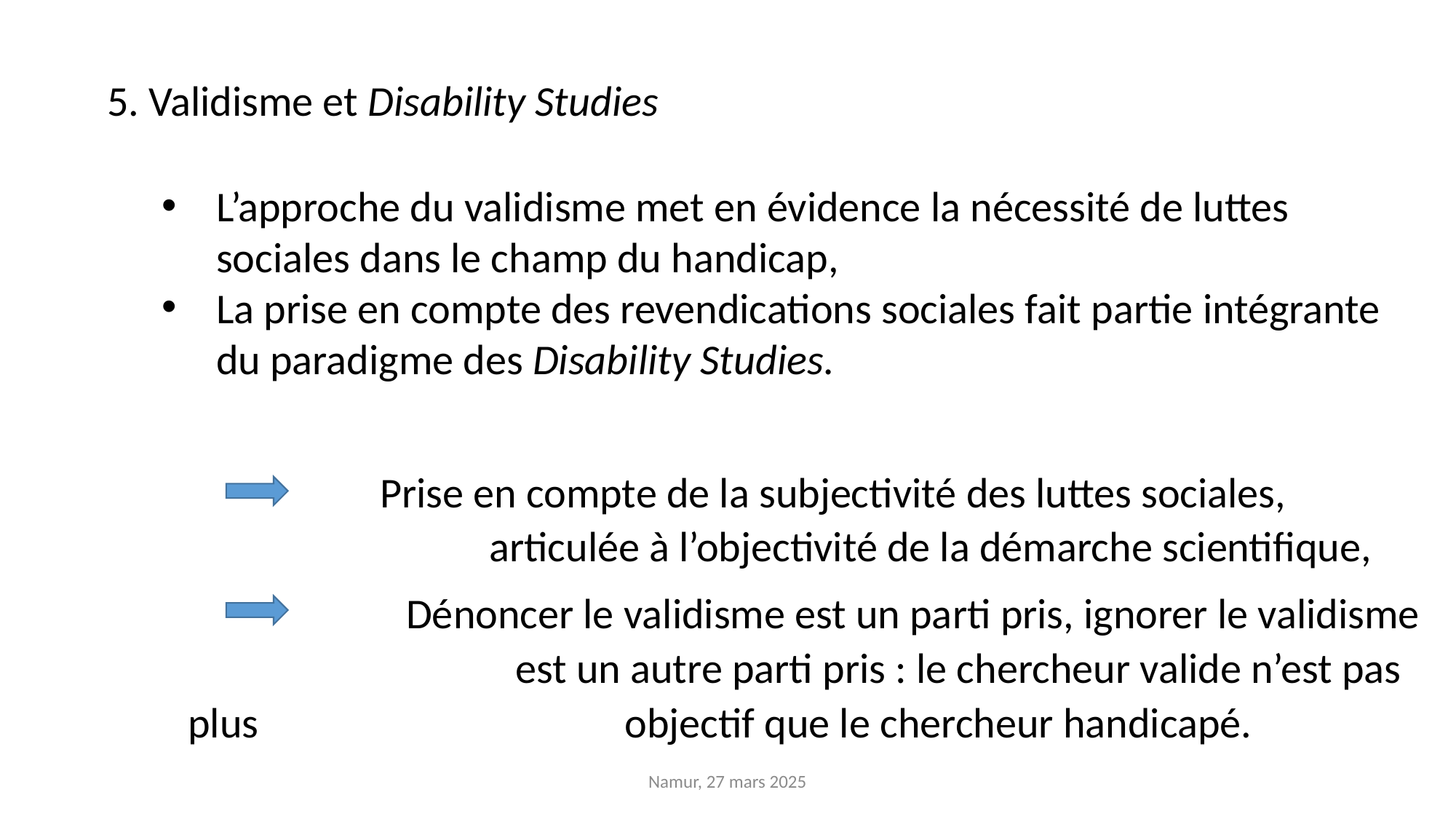

5. Validisme et Disability Studies

L’approche du validisme met en évidence la nécessité de luttes sociales dans le champ du handicap,
La prise en compte des revendications sociales fait partie intégrante du paradigme des Disability Studies.

    		Prise en compte de la subjectivité des luttes sociales, 				articulée à l’objectivité de la démarche scientifique,
		Dénoncer le validisme est un parti pris, ignorer le validisme 			est un autre parti pris : le chercheur valide n’est pas plus 				objectif que le chercheur handicapé.

Namur, 27 mars 2025